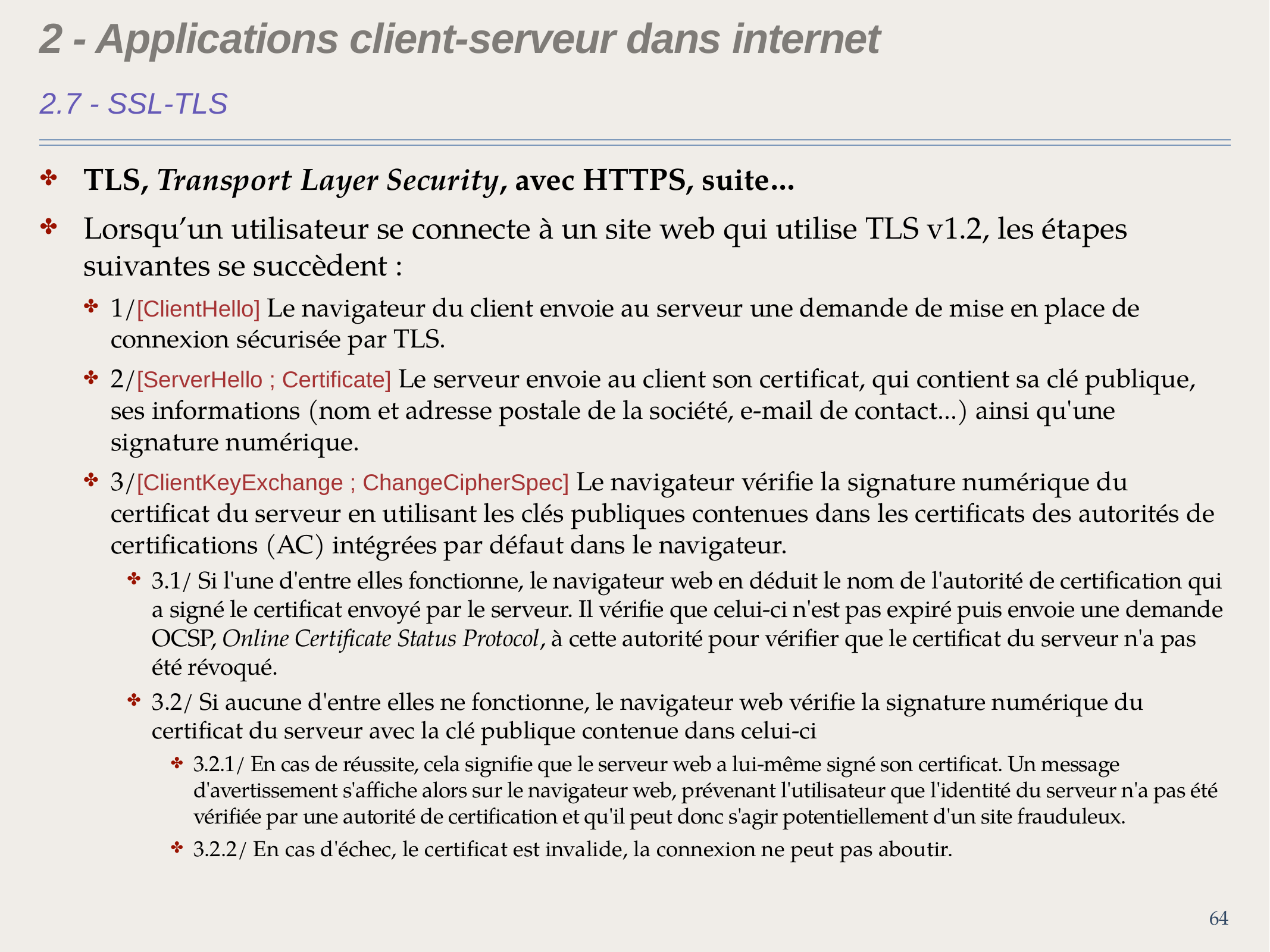

# 2 - Applications client-serveur dans internet
2.7 - SSL-TLS
TLS, Transport Layer Security, avec HTTPS, suite…
Lorsqu’un utilisateur se connecte à un site web qui utilise TLS v1.2, les étapes suivantes se succèdent :
1/[ClientHello] Le navigateur du client envoie au serveur une demande de mise en place de connexion sécurisée par TLS.
2/[ServerHello ; Certificate] Le serveur envoie au client son certificat, qui contient sa clé publique, ses informations (nom et adresse postale de la société, e-mail de contact...) ainsi qu'une signature numérique.
3/[ClientKeyExchange ; ChangeCipherSpec] Le navigateur vérifie la signature numérique du certificat du serveur en utilisant les clés publiques contenues dans les certificats des autorités de certifications (AC) intégrées par défaut dans le navigateur.
3.1/ Si l'une d'entre elles fonctionne, le navigateur web en déduit le nom de l'autorité de certification qui a signé le certificat envoyé par le serveur. Il vérifie que celui-ci n'est pas expiré puis envoie une demande OCSP, Online Certificate Status Protocol, à cette autorité pour vérifier que le certificat du serveur n'a pas été révoqué.
3.2/ Si aucune d'entre elles ne fonctionne, le navigateur web vérifie la signature numérique du certificat du serveur avec la clé publique contenue dans celui-ci
3.2.1/ En cas de réussite, cela signifie que le serveur web a lui-même signé son certificat. Un message d'avertissement s'affiche alors sur le navigateur web, prévenant l'utilisateur que l'identité du serveur n'a pas été vérifiée par une autorité de certification et qu'il peut donc s'agir potentiellement d'un site frauduleux.
3.2.2/ En cas d'échec, le certificat est invalide, la connexion ne peut pas aboutir.
64